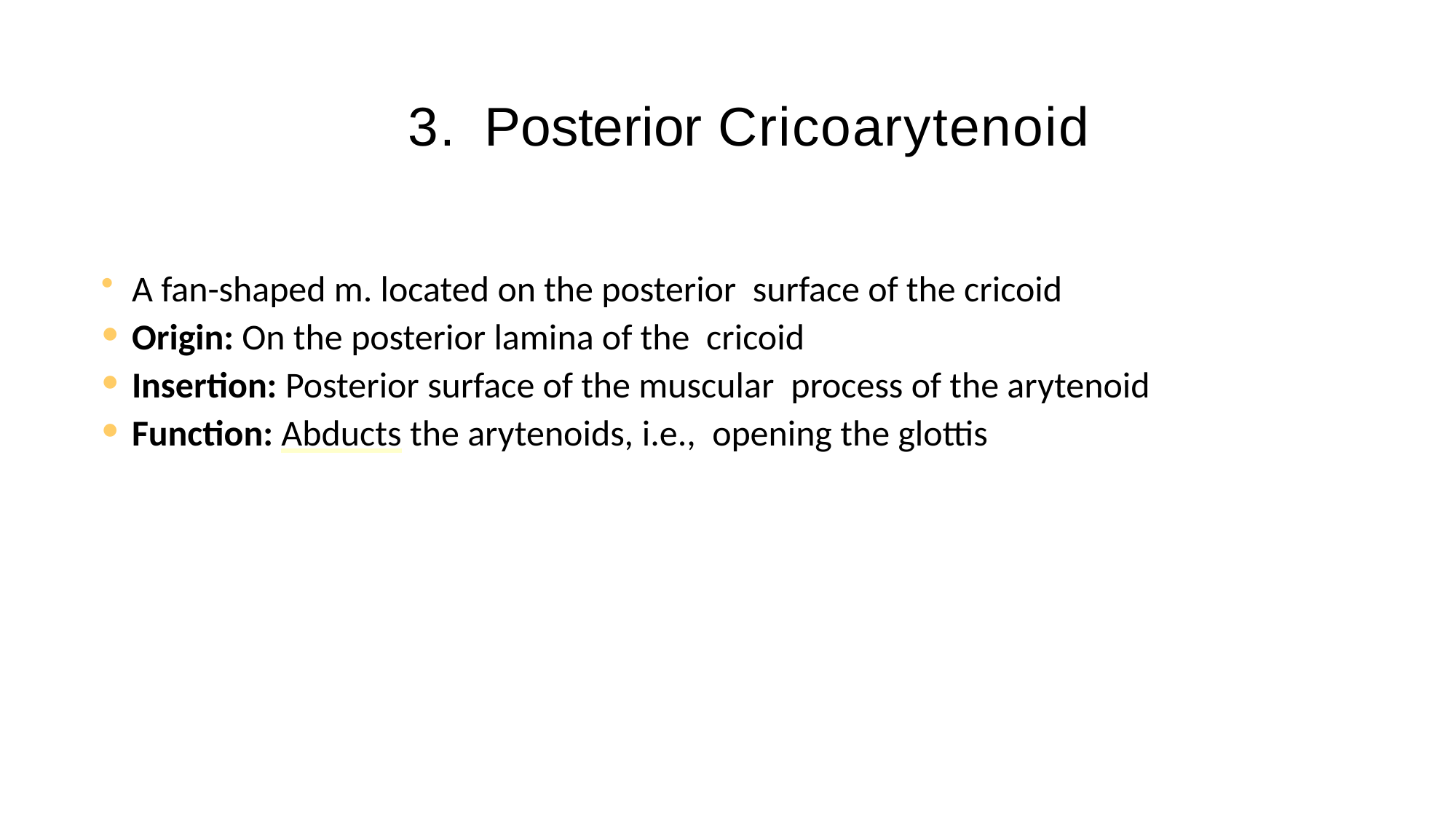

# 3.	Posterior Cricoarytenoid
A fan-shaped m. located on the posterior  surface of the cricoid
Origin: On the posterior lamina of the  cricoid
Insertion: Posterior surface of the muscular  process of the arytenoid
Function: Abducts the arytenoids, i.e.,  opening the glottis